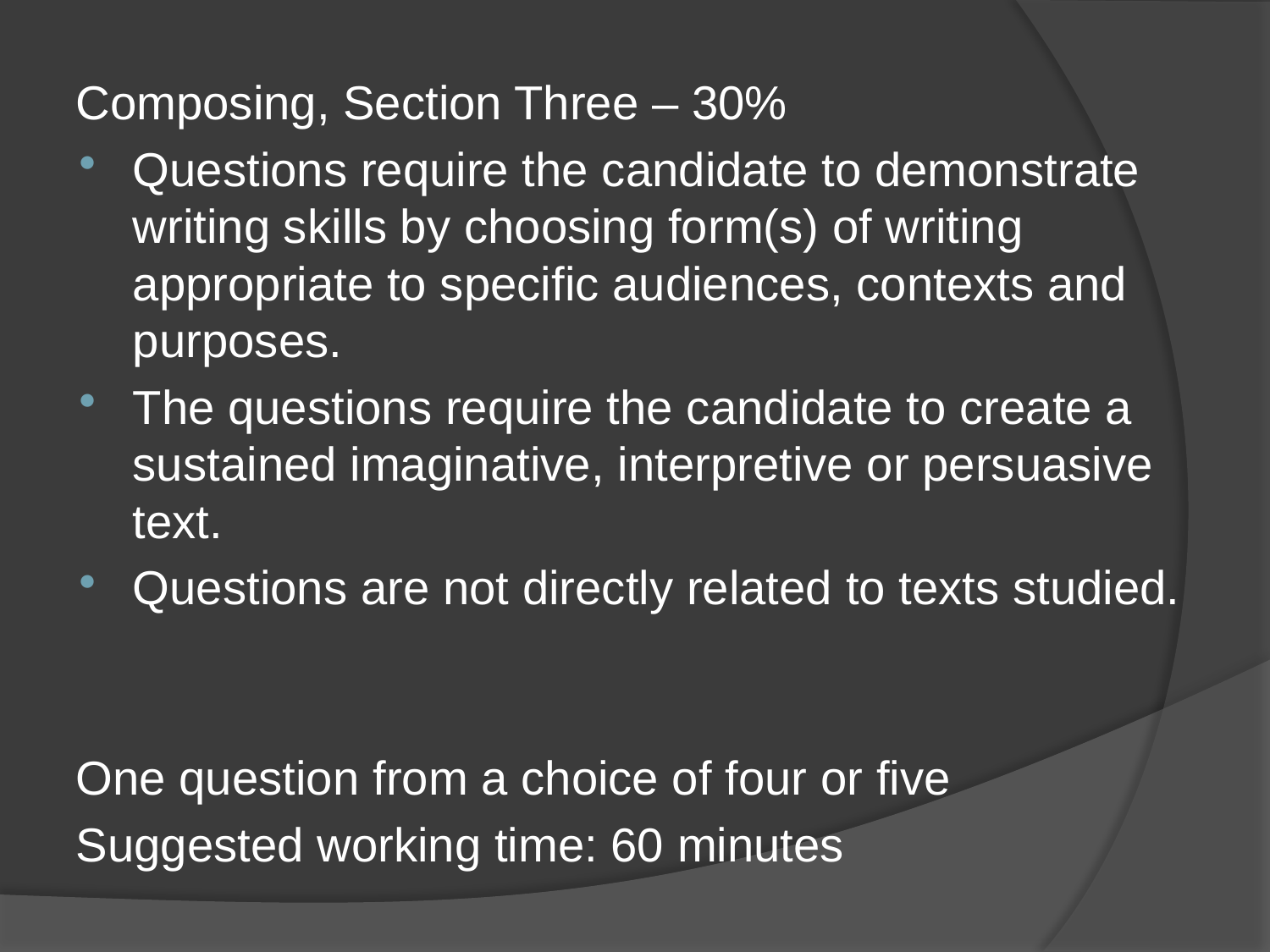

Composing, Section Three – 30%
Questions require the candidate to demonstrate writing skills by choosing form(s) of writing appropriate to specific audiences, contexts and purposes.
The questions require the candidate to create a sustained imaginative, interpretive or persuasive text.
Questions are not directly related to texts studied.

One question from a choice of four or five
Suggested working time: 60 minutes